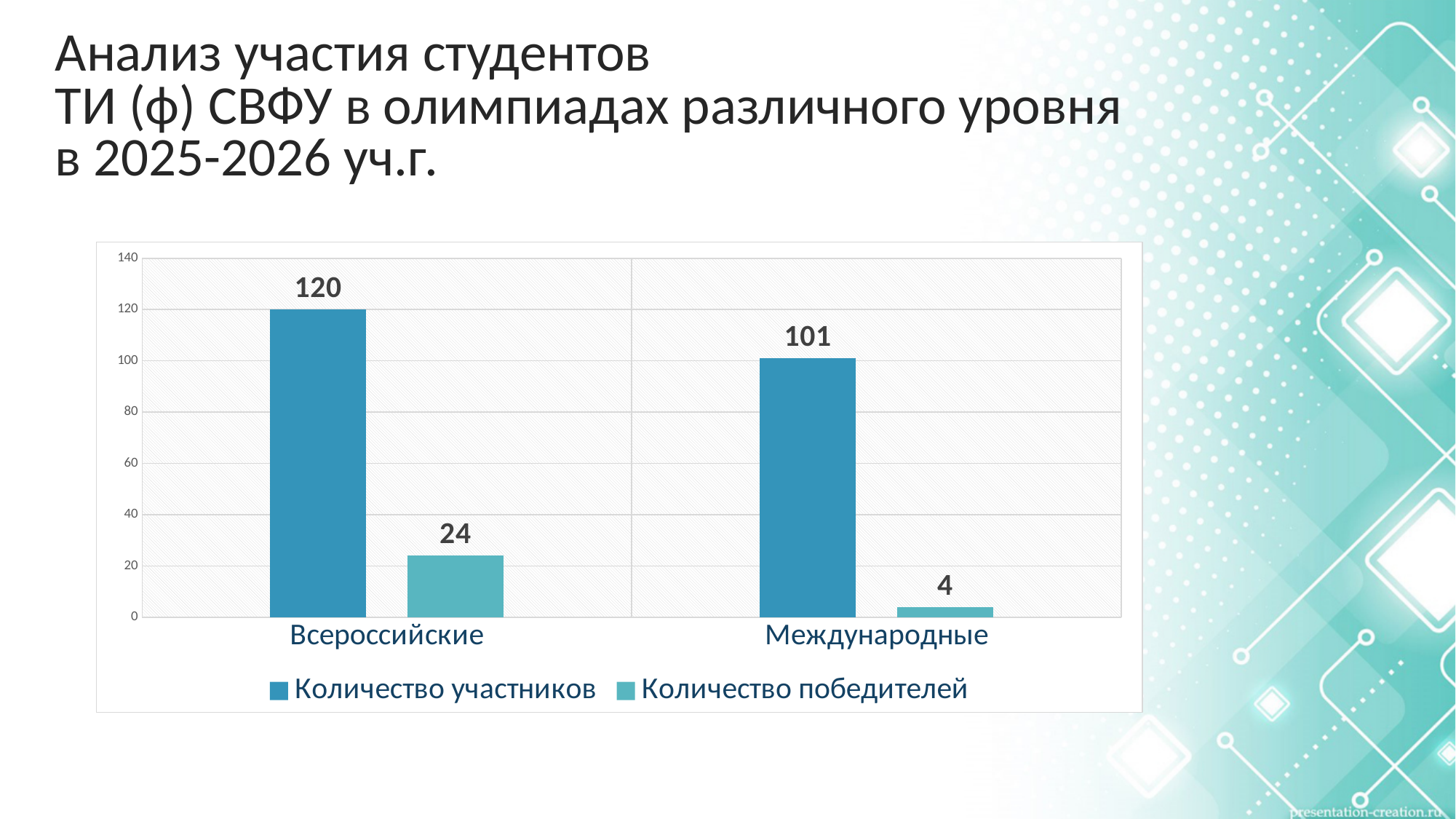

# Анализ участия студентов ТИ (ф) СВФУ в олимпиадах различного уровня в 2025-2026 уч.г.

### Chart

| Category | Количество участников | Количество победителей |
|---|---|---|
| Всероссийские | 120.0 | 24.0 |
| Международные | 101.0 | 4.0 |